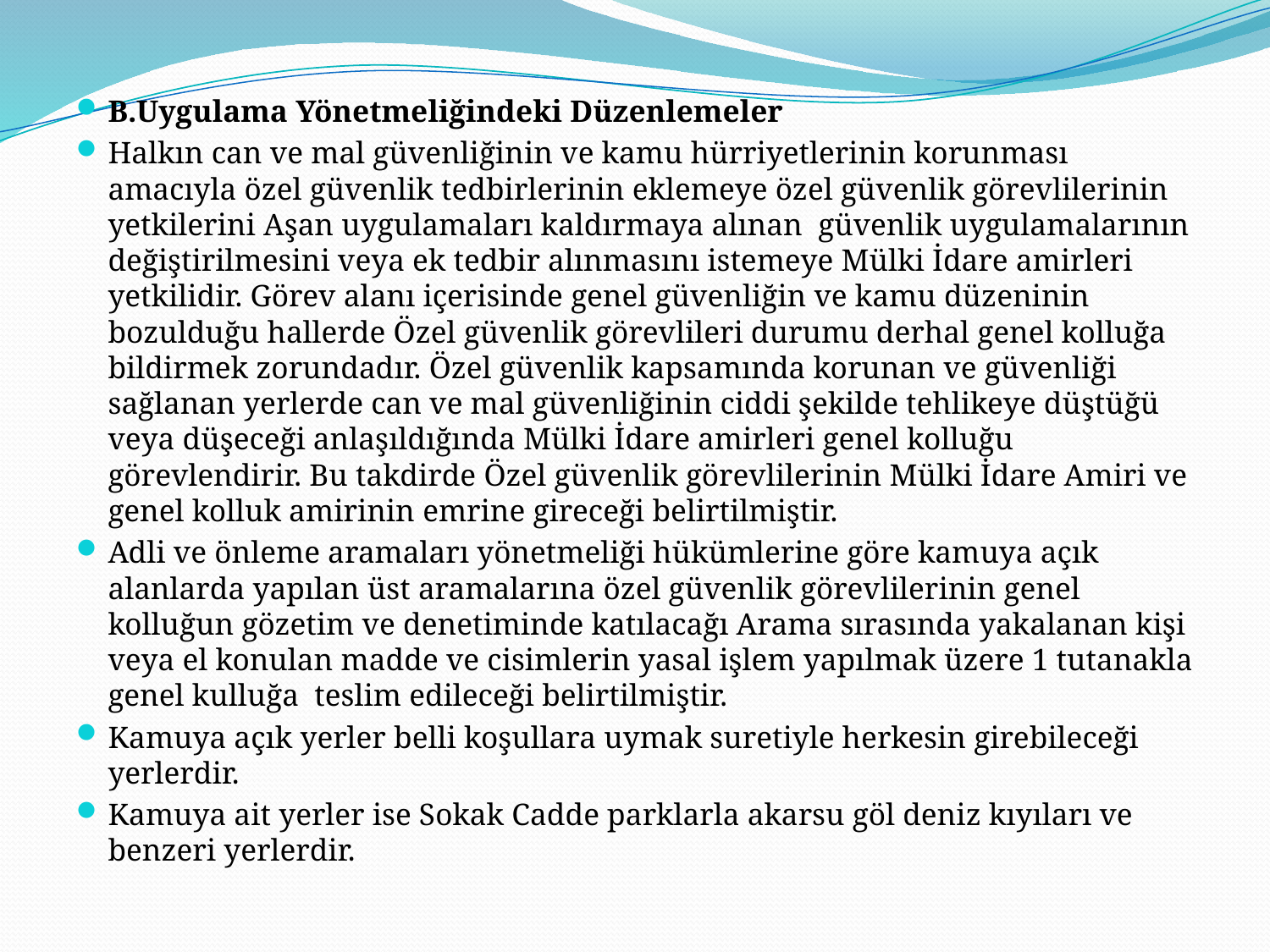

B.Uygulama Yönetmeliğindeki Düzenlemeler
Halkın can ve mal güvenliğinin ve kamu hürriyetlerinin korunması amacıyla özel güvenlik tedbirlerinin eklemeye özel güvenlik görevlilerinin yetkilerini Aşan uygulamaları kaldırmaya alınan  güvenlik uygulamalarının değiştirilmesini veya ek tedbir alınmasını istemeye Mülki İdare amirleri yetkilidir. Görev alanı içerisinde genel güvenliğin ve kamu düzeninin bozulduğu hallerde Özel güvenlik görevlileri durumu derhal genel kolluğa bildirmek zorundadır. Özel güvenlik kapsamında korunan ve güvenliği sağlanan yerlerde can ve mal güvenliğinin ciddi şekilde tehlikeye düştüğü veya düşeceği anlaşıldığında Mülki İdare amirleri genel kolluğu görevlendirir. Bu takdirde Özel güvenlik görevlilerinin Mülki İdare Amiri ve genel kolluk amirinin emrine gireceği belirtilmiştir.
Adli ve önleme aramaları yönetmeliği hükümlerine göre kamuya açık alanlarda yapılan üst aramalarına özel güvenlik görevlilerinin genel kolluğun gözetim ve denetiminde katılacağı Arama sırasında yakalanan kişi veya el konulan madde ve cisimlerin yasal işlem yapılmak üzere 1 tutanakla genel kulluğa  teslim edileceği belirtilmiştir.
Kamuya açık yerler belli koşullara uymak suretiyle herkesin girebileceği yerlerdir.
Kamuya ait yerler ise Sokak Cadde parklarla akarsu göl deniz kıyıları ve benzeri yerlerdir.